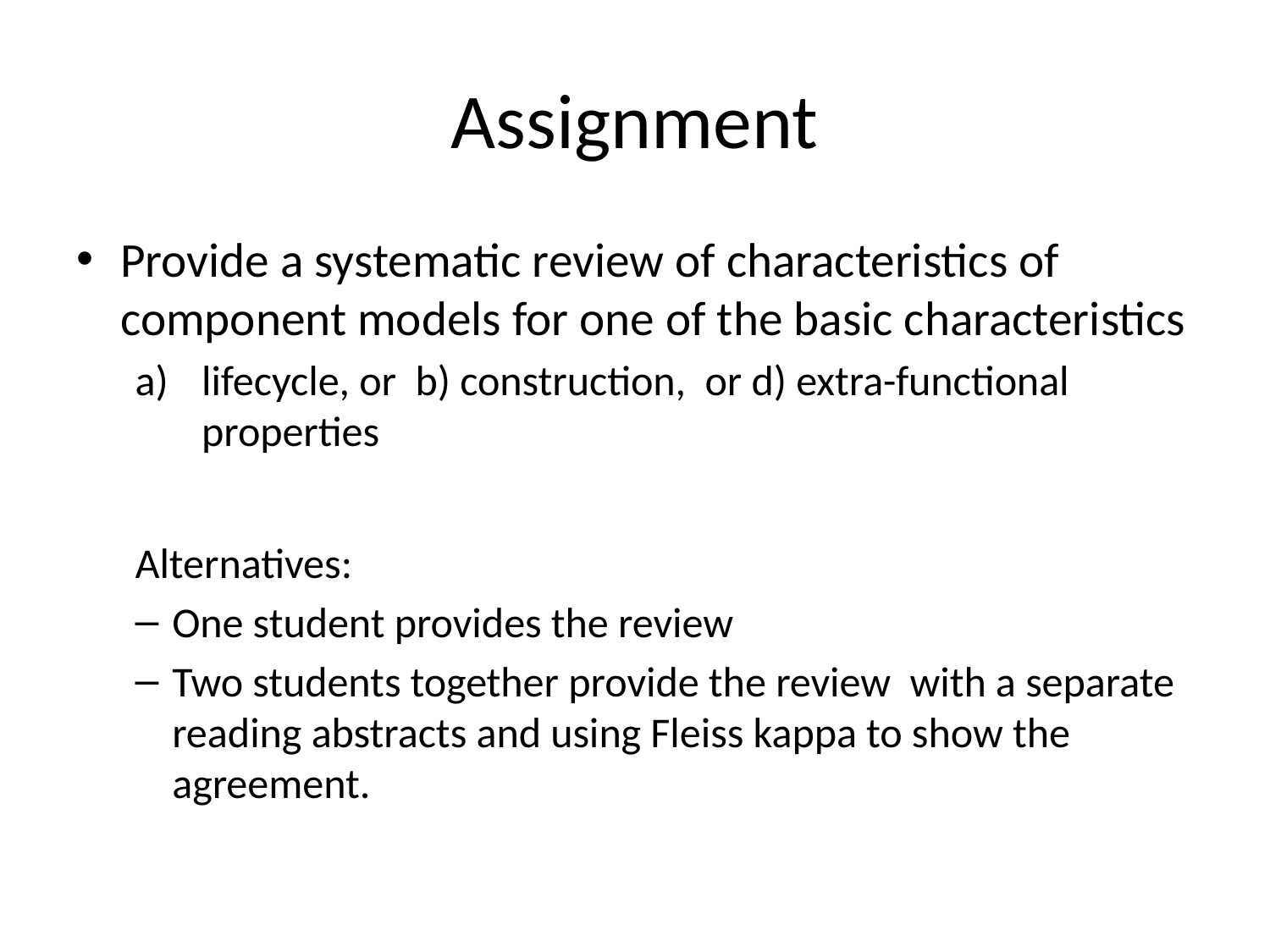

# Assignment
Provide a systematic review of characteristics of component models for one of the basic characteristics
lifecycle, or  b) construction,  or d) extra-functional properties

Alternatives:
	One student provides the review
Two students together provide the review  with a separate reading abstracts and using Fleiss kappa to show the agreement.